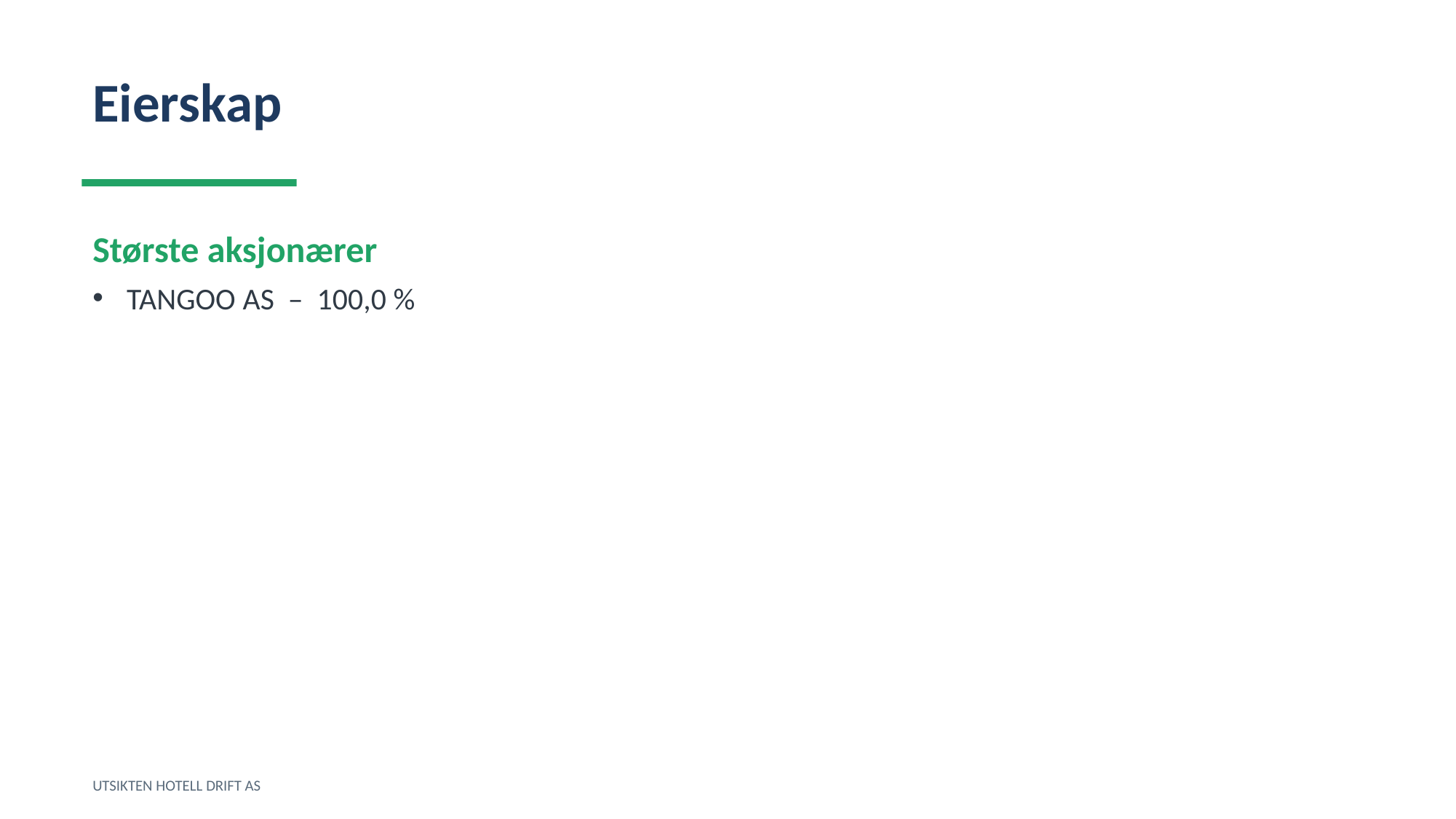

Eierskap

Største aksjonærer
TANGOO AS  –  100,0 %
UTSIKTEN HOTELL DRIFT AS